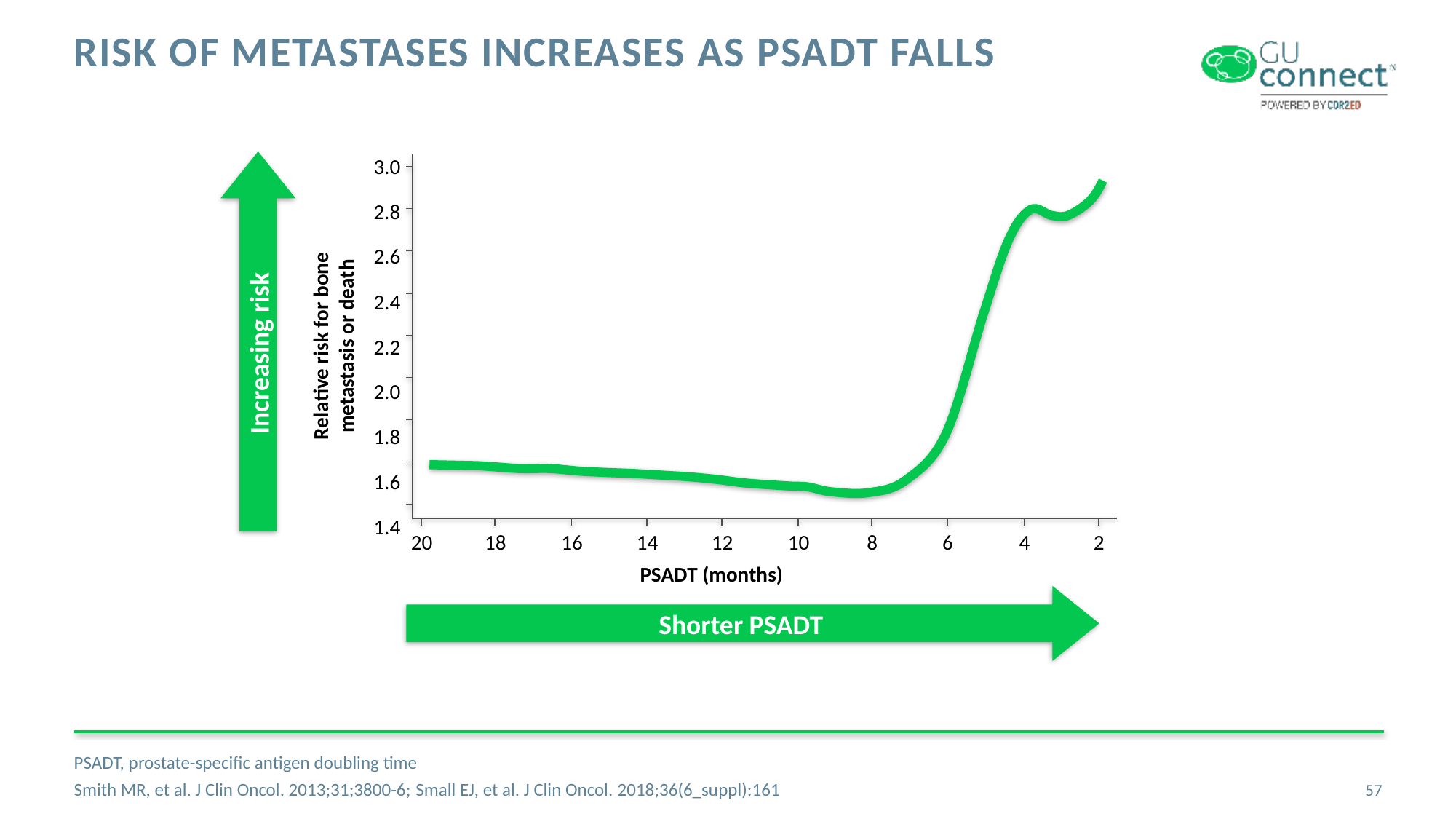

# Risk of Metastases Increases as PSADT Falls
3.0

20
18
16
14
12
10
8
6
4
2
2.8
2.6
2.4
Increasing risk
Relative risk for bone metastasis or death
2.2
2.0
1.8
1.6
1.4
PSADT (months)
Shorter PSADT
PSADT, prostate-specific antigen doubling time
Smith MR, et al. J Clin Oncol. 2013;31;3800-6; Small EJ, et al. J Clin Oncol. 2018;36(6_suppl):161
57